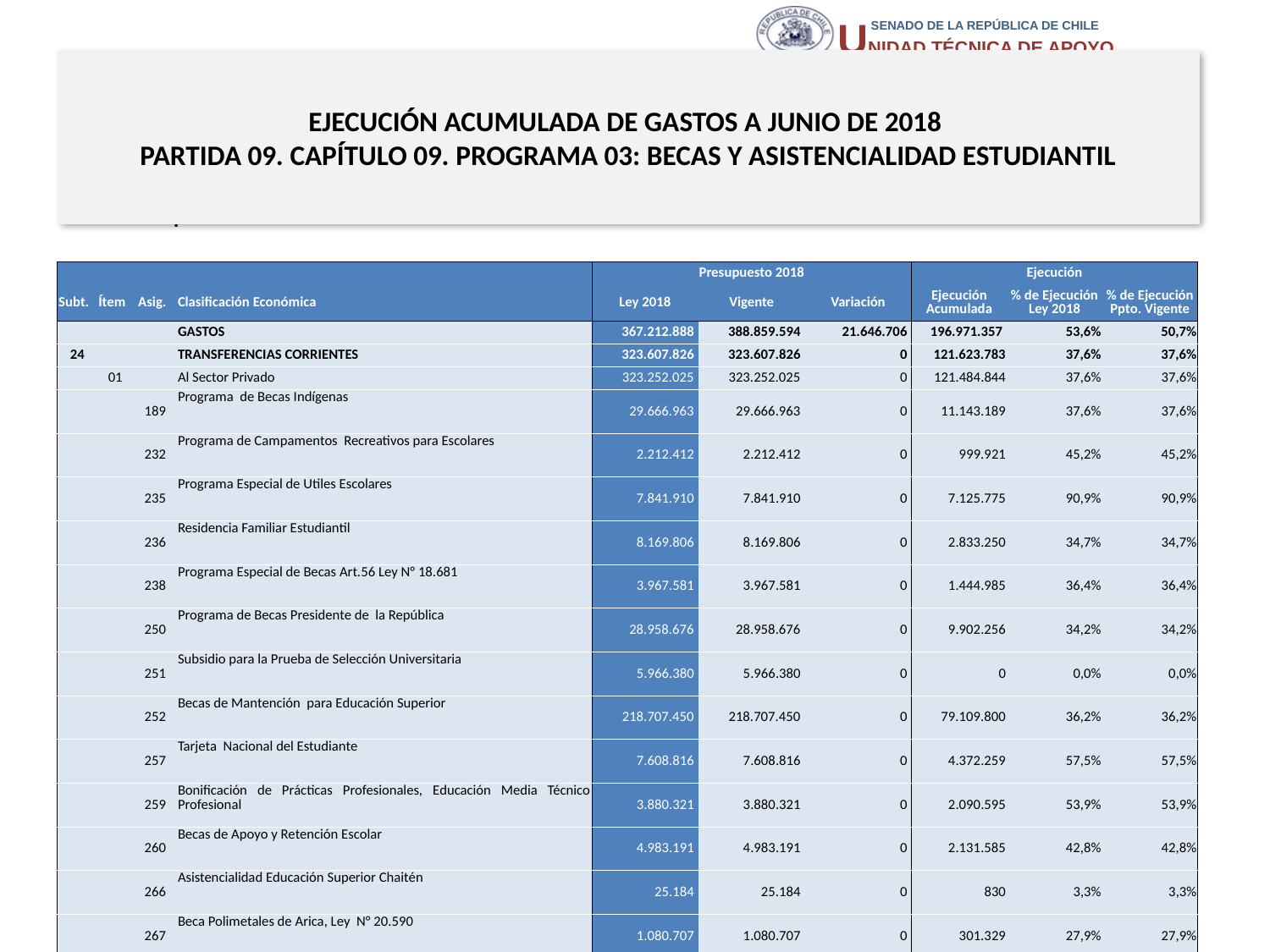

# EJECUCIÓN ACUMULADA DE GASTOS A JUNIO DE 2018 PARTIDA 09. CAPÍTULO 09. PROGRAMA 03: BECAS Y ASISTENCIALIDAD ESTUDIANTIL
en miles de pesos 2018                                                                                                                     … 1 de 2
|  |  |  |  | Presupuesto 2018 |  |  | Ejecución |  |  |
| --- | --- | --- | --- | --- | --- | --- | --- | --- | --- |
| Subt. | Ítem | Asig. | Clasificación Económica | Ley 2018 | Vigente | Variación | Ejecución Acumulada | % de Ejecución Ley 2018 | % de Ejecución Ppto. Vigente |
|  |  |  | GASTOS | 367.212.888 | 388.859.594 | 21.646.706 | 196.971.357 | 53,6% | 50,7% |
| 24 |  |  | TRANSFERENCIAS CORRIENTES | 323.607.826 | 323.607.826 | 0 | 121.623.783 | 37,6% | 37,6% |
|  | 01 |  | Al Sector Privado | 323.252.025 | 323.252.025 | 0 | 121.484.844 | 37,6% | 37,6% |
|  |  | 189 | Programa de Becas Indígenas | 29.666.963 | 29.666.963 | 0 | 11.143.189 | 37,6% | 37,6% |
|  |  | 232 | Programa de Campamentos Recreativos para Escolares | 2.212.412 | 2.212.412 | 0 | 999.921 | 45,2% | 45,2% |
|  |  | 235 | Programa Especial de Utiles Escolares | 7.841.910 | 7.841.910 | 0 | 7.125.775 | 90,9% | 90,9% |
|  |  | 236 | Residencia Familiar Estudiantil | 8.169.806 | 8.169.806 | 0 | 2.833.250 | 34,7% | 34,7% |
|  |  | 238 | Programa Especial de Becas Art.56 Ley N° 18.681 | 3.967.581 | 3.967.581 | 0 | 1.444.985 | 36,4% | 36,4% |
|  |  | 250 | Programa de Becas Presidente de la República | 28.958.676 | 28.958.676 | 0 | 9.902.256 | 34,2% | 34,2% |
|  |  | 251 | Subsidio para la Prueba de Selección Universitaria | 5.966.380 | 5.966.380 | 0 | 0 | 0,0% | 0,0% |
|  |  | 252 | Becas de Mantención para Educación Superior | 218.707.450 | 218.707.450 | 0 | 79.109.800 | 36,2% | 36,2% |
|  |  | 257 | Tarjeta Nacional del Estudiante | 7.608.816 | 7.608.816 | 0 | 4.372.259 | 57,5% | 57,5% |
|  |  | 259 | Bonificación de Prácticas Profesionales, Educación Media Técnico Profesional | 3.880.321 | 3.880.321 | 0 | 2.090.595 | 53,9% | 53,9% |
|  |  | 260 | Becas de Apoyo y Retención Escolar | 4.983.191 | 4.983.191 | 0 | 2.131.585 | 42,8% | 42,8% |
|  |  | 266 | Asistencialidad Educación Superior Chaitén | 25.184 | 25.184 | 0 | 830 | 3,3% | 3,3% |
|  |  | 267 | Beca Polimetales de Arica, Ley N° 20.590 | 1.080.707 | 1.080.707 | 0 | 301.329 | 27,9% | 27,9% |
|  |  | 269 | Beca Incendios | 182.628 | 182.628 | 0 | 29.070 | 15,9% | 15,9% |
|  | 03 |  | A Otras Entidades Públicas | 355.801 | 355.801 | 0 | 138.939 | 39,0% | 39,0% |
|  |  | 174 | Hogares insulares V Región | 355.801 | 355.801 | 0 | 138.939 | 39,0% | 39,0% |
37